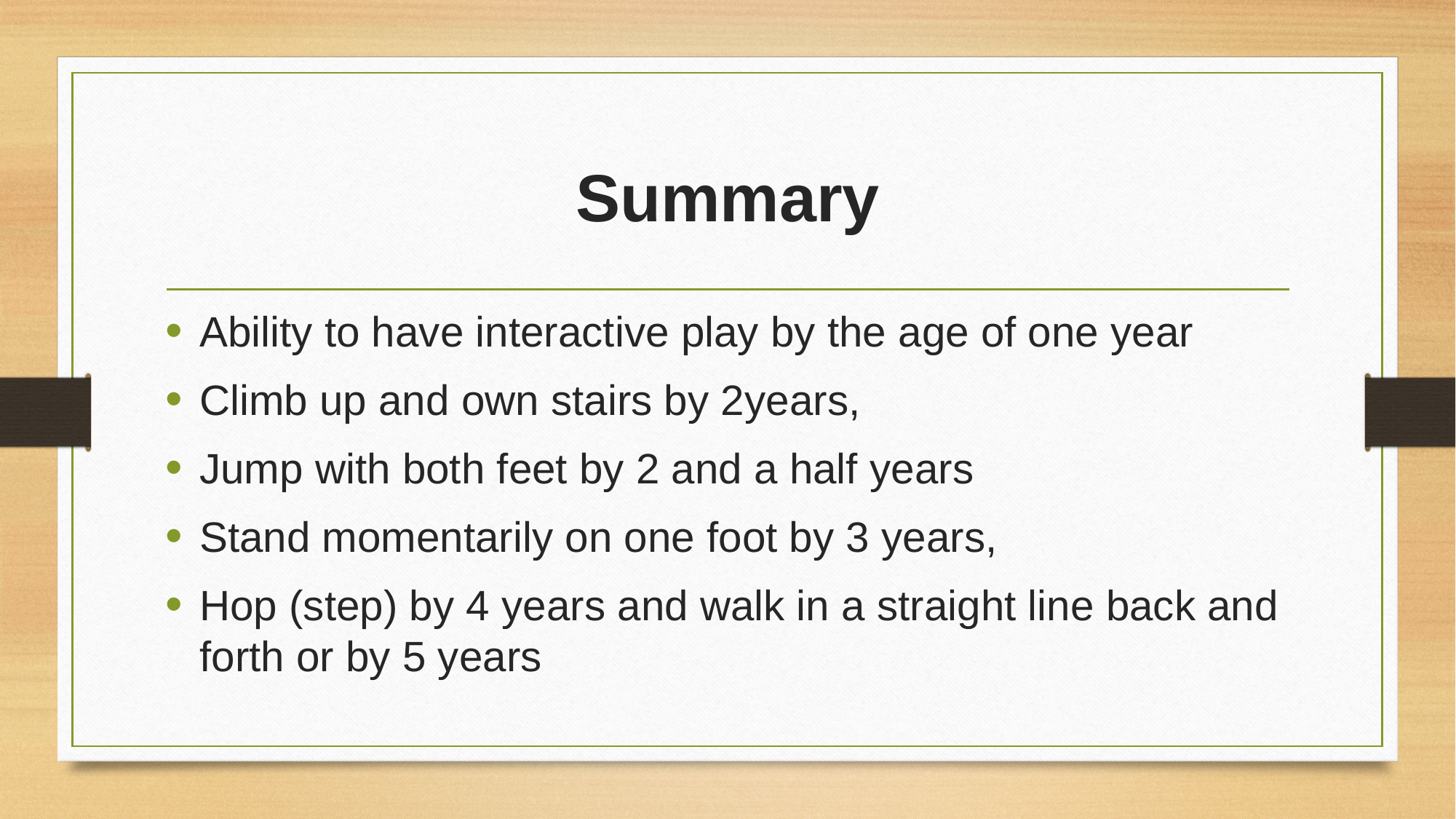

# Summary
Ability to have interactive play by the age of one year
Climb up and own stairs by 2years,
Jump with both feet by 2 and a half years
Stand momentarily on one foot by 3 years,
Hop (step) by 4 years and walk in a straight line back and forth or by 5 years